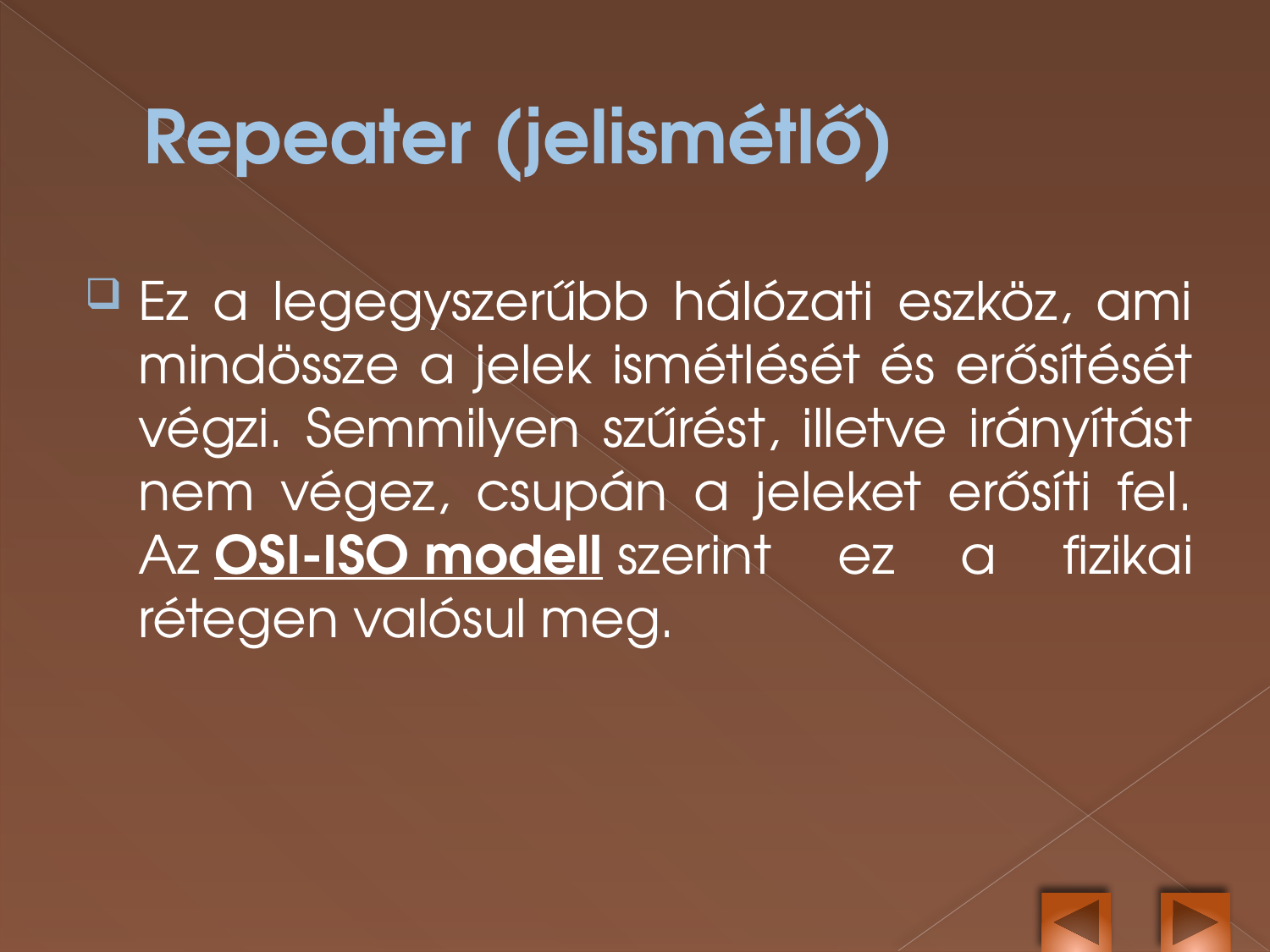

# Repeater (jelismétlő)
Ez a legegyszerűbb hálózati eszköz, ami mindössze a jelek ismétlését és erősítését végzi. Semmilyen szűrést, illetve irányítást nem végez, csupán a jeleket erősíti fel. Az OSI-ISO modell szerint ez a fizikai rétegen valósul meg.